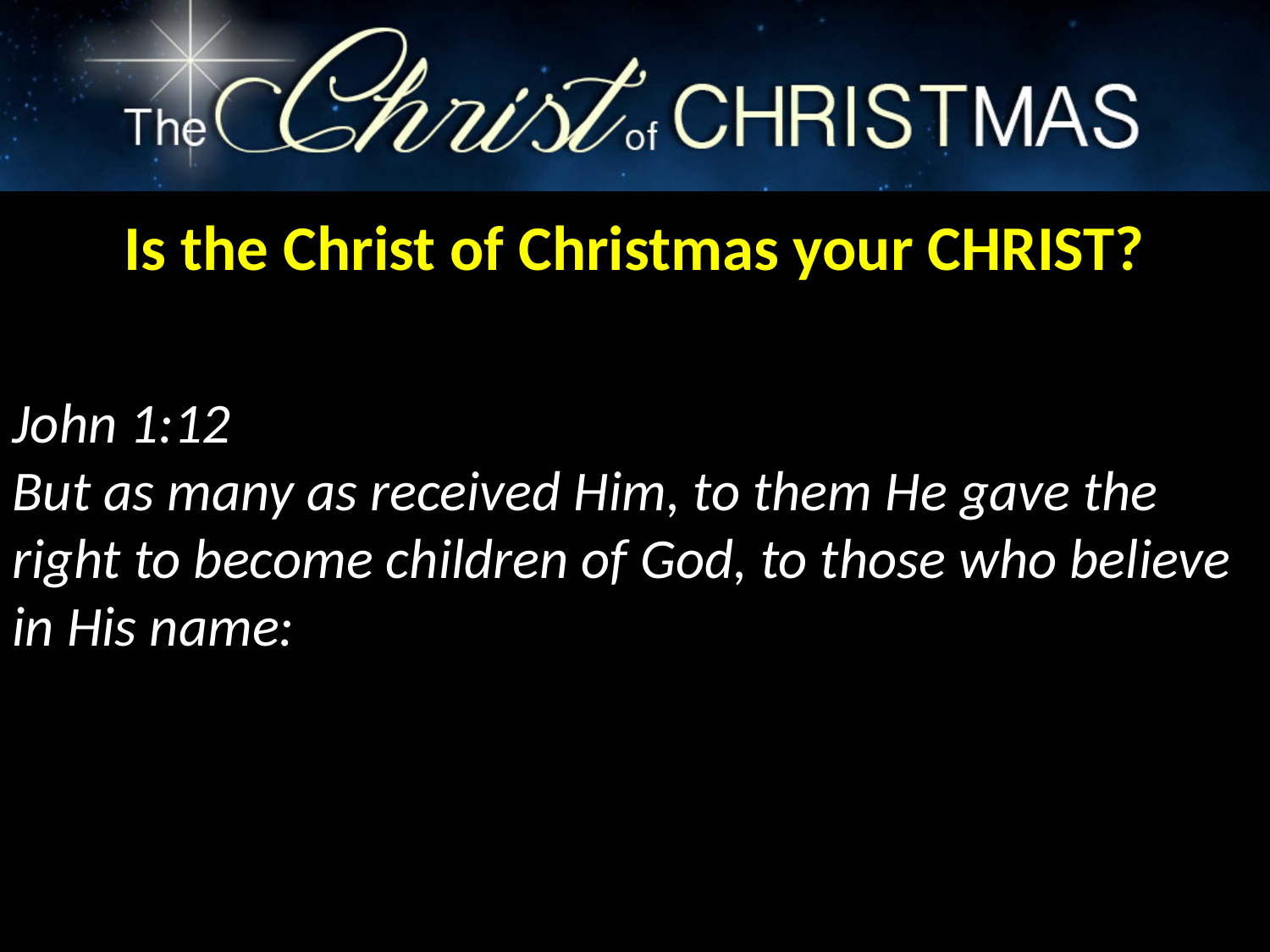

Is the Christ of Christmas your CHRIST?
John 1:12
But as many as received Him, to them He gave the right to become children of God, to those who believe in His name: